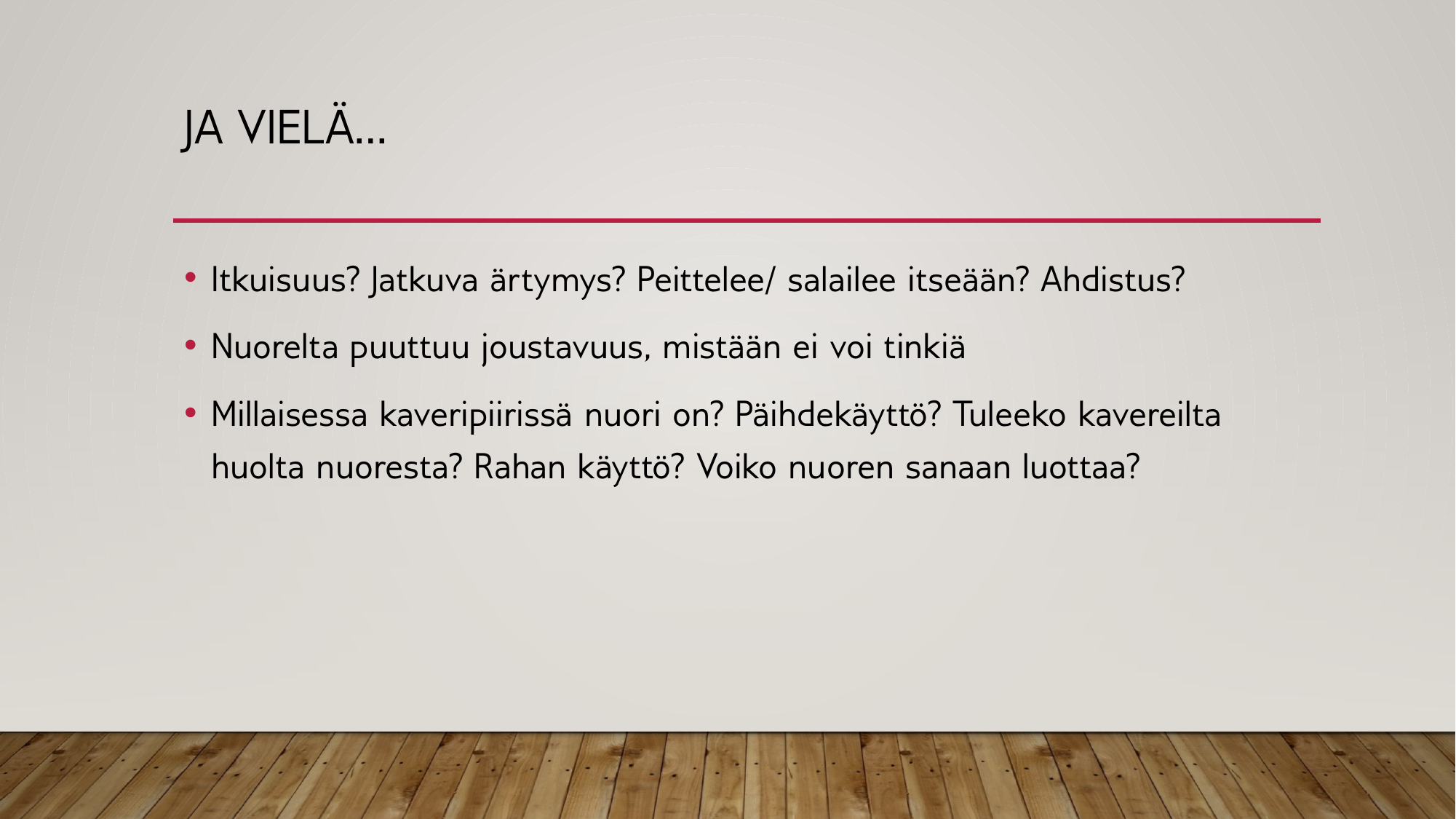

# Ja vielä…
Itkuisuus? Jatkuva ärtymys? Peittelee/ salailee itseään? Ahdistus?
Nuorelta puuttuu joustavuus, mistään ei voi tinkiä
Millaisessa kaveripiirissä nuori on? Päihdekäyttö? Tuleeko kavereilta huolta nuoresta? Rahan käyttö? Voiko nuoren sanaan luottaa?